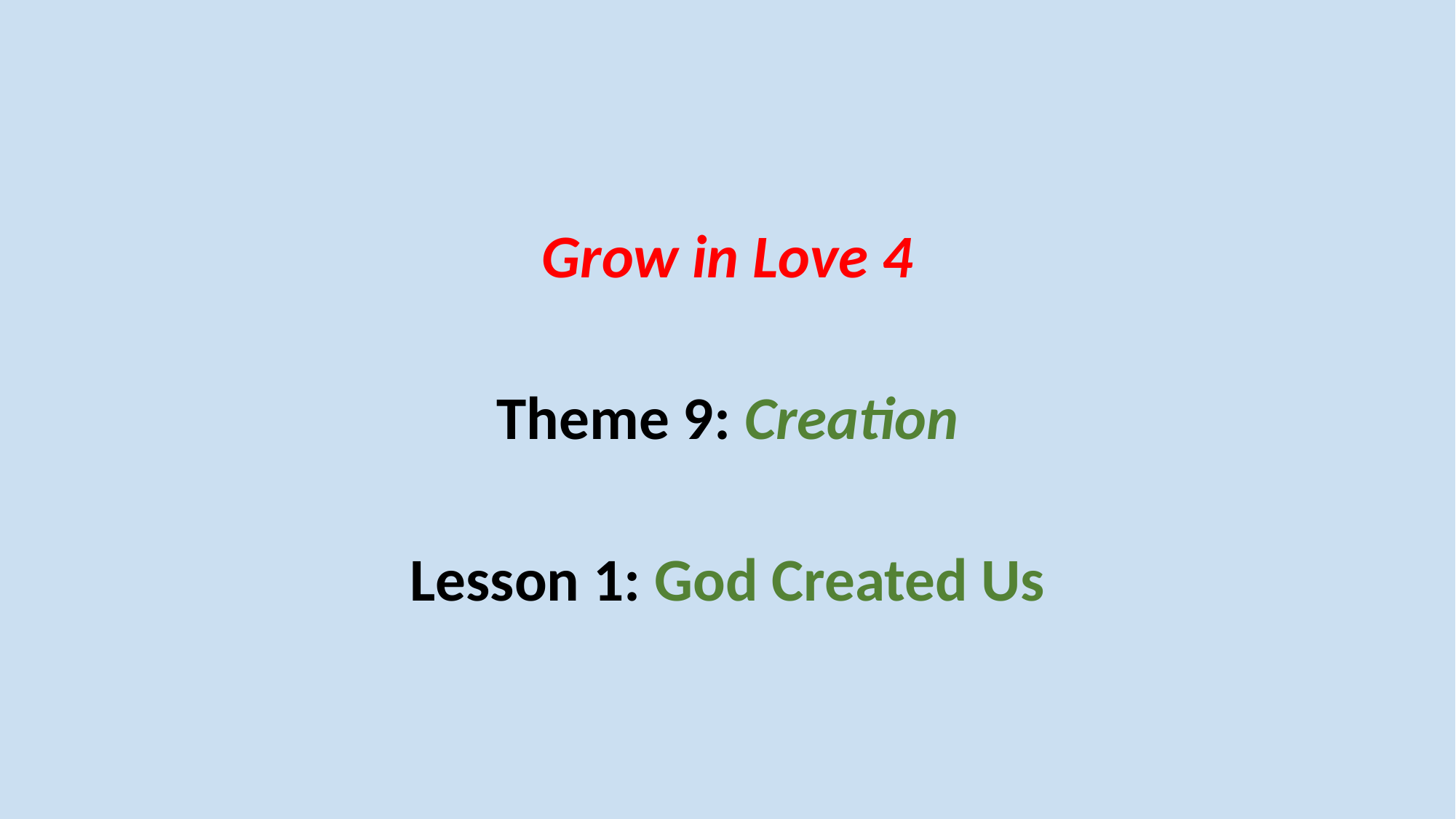

Grow in Love 4

Theme 9: Creation

Lesson 1: God Created Us